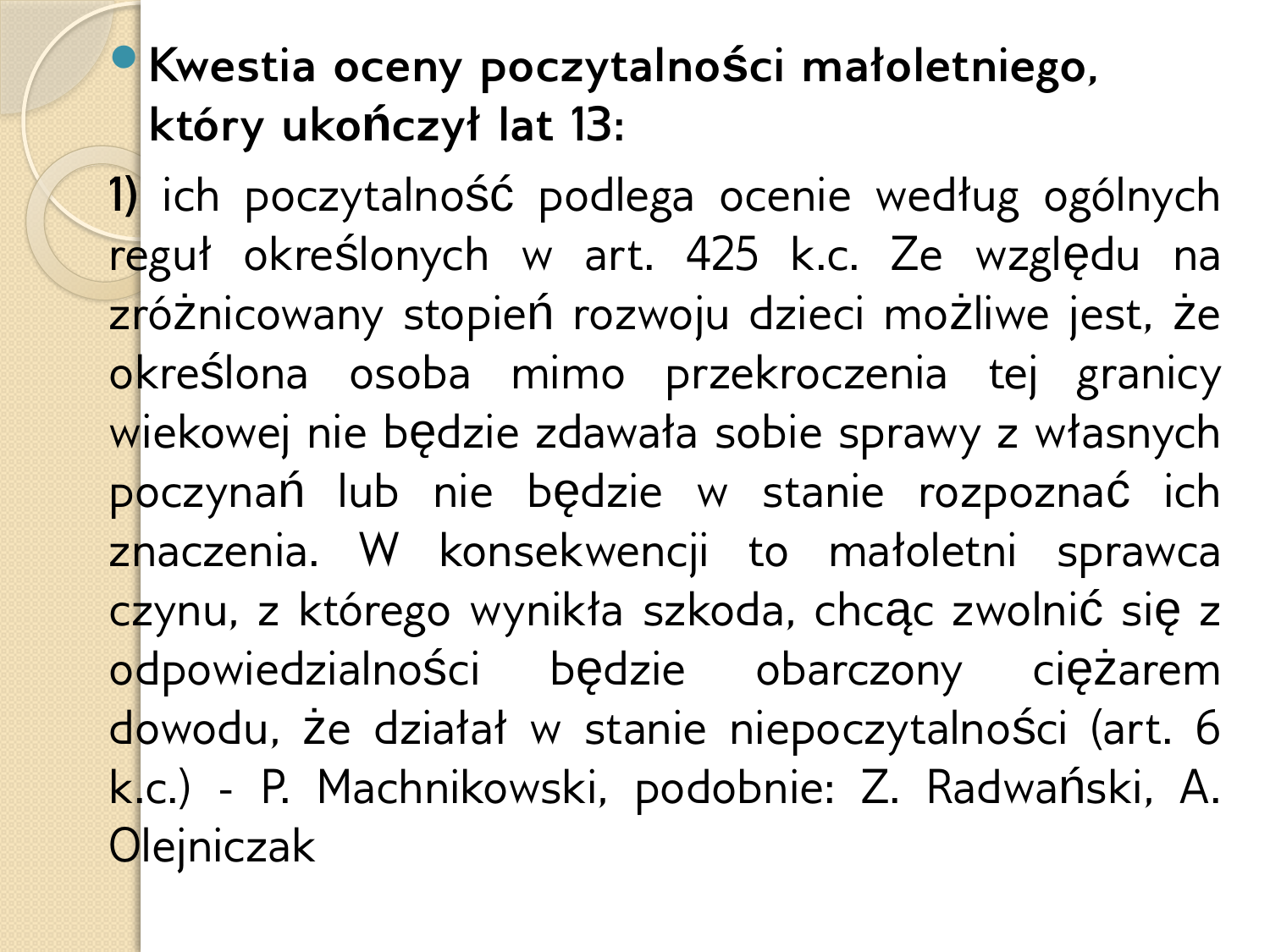

Kwestia oceny poczytalności małoletniego, który ukończył lat 13:
1) ich poczytalność podlega ocenie według ogólnych reguł określonych w art. 425 k.c. Ze względu na zróżnicowany stopień rozwoju dzieci możliwe jest, że określona osoba mimo przekroczenia tej granicy wiekowej nie będzie zdawała sobie sprawy z własnych poczynań lub nie będzie w stanie rozpoznać ich znaczenia. W konsekwencji to małoletni sprawca czynu, z którego wynikła szkoda, chcąc zwolnić się z odpowiedzialności będzie obarczony ciężarem dowodu, że działał w stanie niepoczytalności (art. 6 k.c.) - P. Machnikowski, podobnie: Z. Radwański, A. Olejniczak